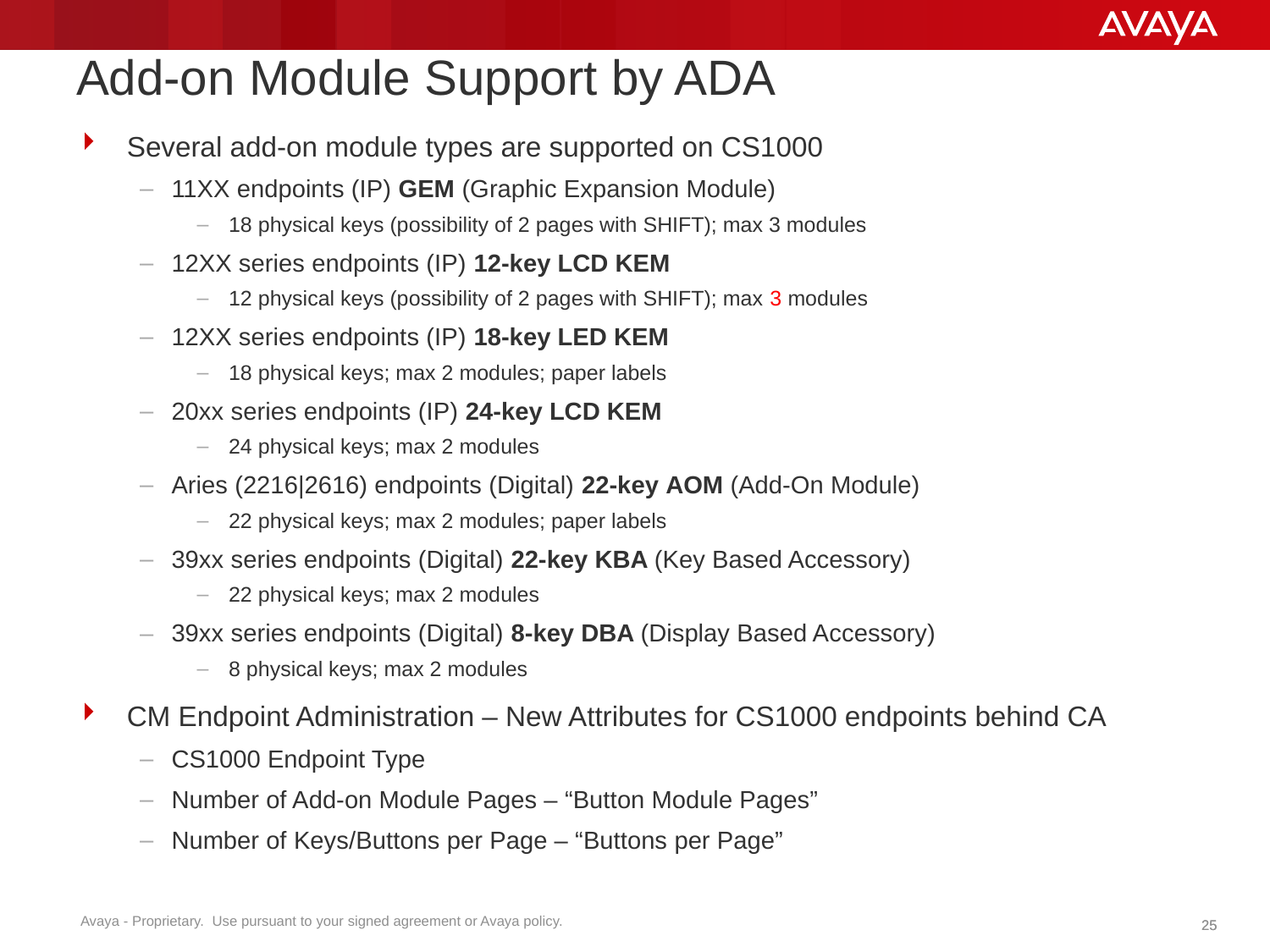

# Add-on Module Support by ADA
Several add-on module types are supported on CS1000
11XX endpoints (IP) GEM (Graphic Expansion Module)
18 physical keys (possibility of 2 pages with SHIFT); max 3 modules
12XX series endpoints (IP) 12-key LCD KEM
12 physical keys (possibility of 2 pages with SHIFT); max 3 modules
12XX series endpoints (IP) 18-key LED KEM
18 physical keys; max 2 modules; paper labels
20xx series endpoints (IP) 24-key LCD KEM
24 physical keys; max 2 modules
Aries (2216|2616) endpoints (Digital) 22-key AOM (Add-On Module)
22 physical keys; max 2 modules; paper labels
39xx series endpoints (Digital) 22-key KBA (Key Based Accessory)
22 physical keys; max 2 modules
39xx series endpoints (Digital) 8-key DBA (Display Based Accessory)
8 physical keys; max 2 modules
CM Endpoint Administration – New Attributes for CS1000 endpoints behind CA
CS1000 Endpoint Type
Number of Add-on Module Pages – “Button Module Pages”
Number of Keys/Buttons per Page – “Buttons per Page”